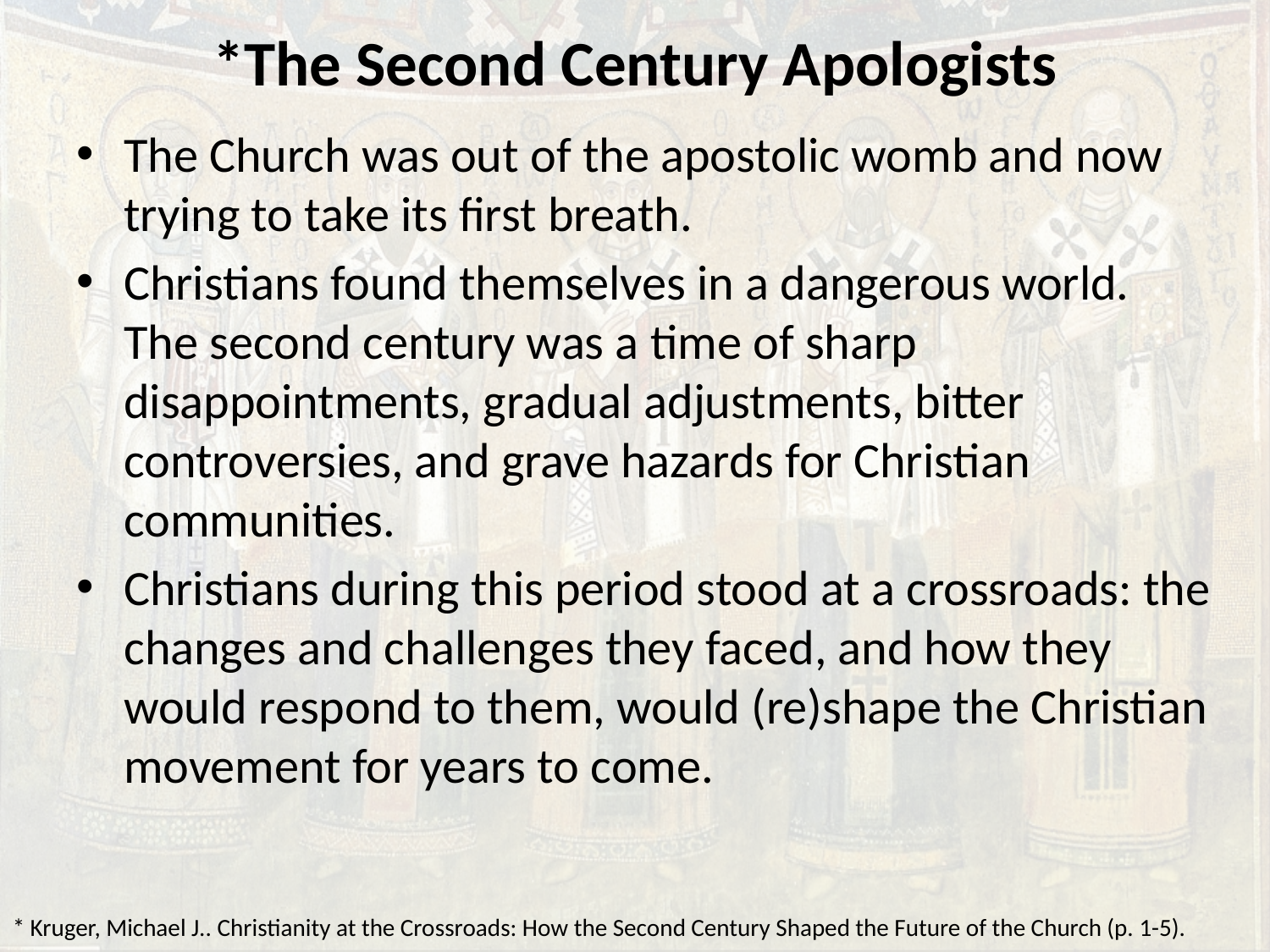

# *The Second Century Apologists
The Church was out of the apostolic womb and now trying to take its first breath.
Christians found themselves in a dangerous world. The second century was a time of sharp disappointments, gradual adjustments, bitter controversies, and grave hazards for Christian communities.
Christians during this period stood at a crossroads: the changes and challenges they faced, and how they would respond to them, would (re)shape the Christian movement for years to come.
* Kruger, Michael J.. Christianity at the Crossroads: How the Second Century Shaped the Future of the Church (p. 1-5).